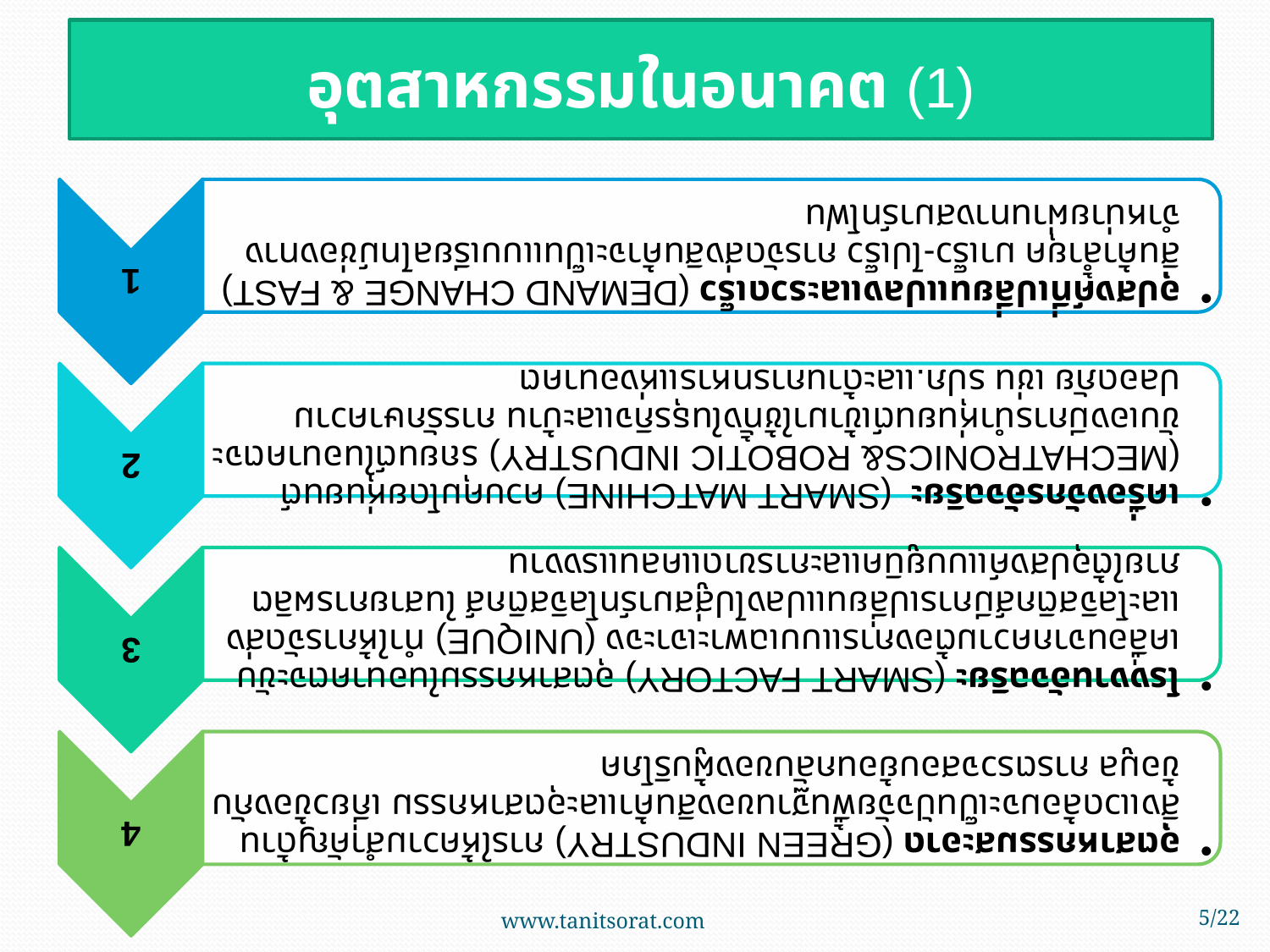

# อุตสาหกรรมในอนาคต (1)
1
อุปสงค์ที่เปลี่ยนแปลงและรวดเร็ว (DEMAND CHANGE & FAST) สินค้าล้ำยุค มาเร็ว-ไปเร็ว การจัดส่งสินค้าจะเป็นแบบเรียลไทม์ช่องทางจำหน่ายผ่านทางสมาร์ทโฟน
2
เครื่องจักรอัจฉริยะ  (SMART MATCHINE) ควบคุมโดยหุ่นยนต์ (MECHATRONICS& ROBOTIC INDUSTRY) รถยนต์ในอนาคตจะขับเองมีการนำหุ่นยนต์เข้ามาใช้ทั้งในธุรกิจและบ้าน การรักษาความปลอดภัย เช่น รปภ.และด้านการทหารแห่งอนาคต
3
โรงงานอัจฉริยะ (SMART FACTORY) อุตสาหกรรมในอนาคตจะขับเคลื่อนจากความต้องการแบบเฉพาะเจาะจง (UNIQUE) ทำให้การจัดส่งและโลจิสติกส์มีการเปลี่ยนแปลงไปสู่สมาร์ทโลจิสติกส์ ในสายการผลิตภายใต้อุปสงค์แบบยูนิคและการขาดแคลนแรงงาน
4
อุตสาหกรรมสะอาด (GREEN INDUSTRY) การให้ความสำคัญด้านสิ่งแวดล้อมจะเป็นปัจจัยพื้นฐานของสินค้าและอุตสาหกรรม เกี่ยวข้องกับข้อมูล การตรวจสอบย้อนกลับของผู้บริโภค
www.tanitsorat.com
5/22